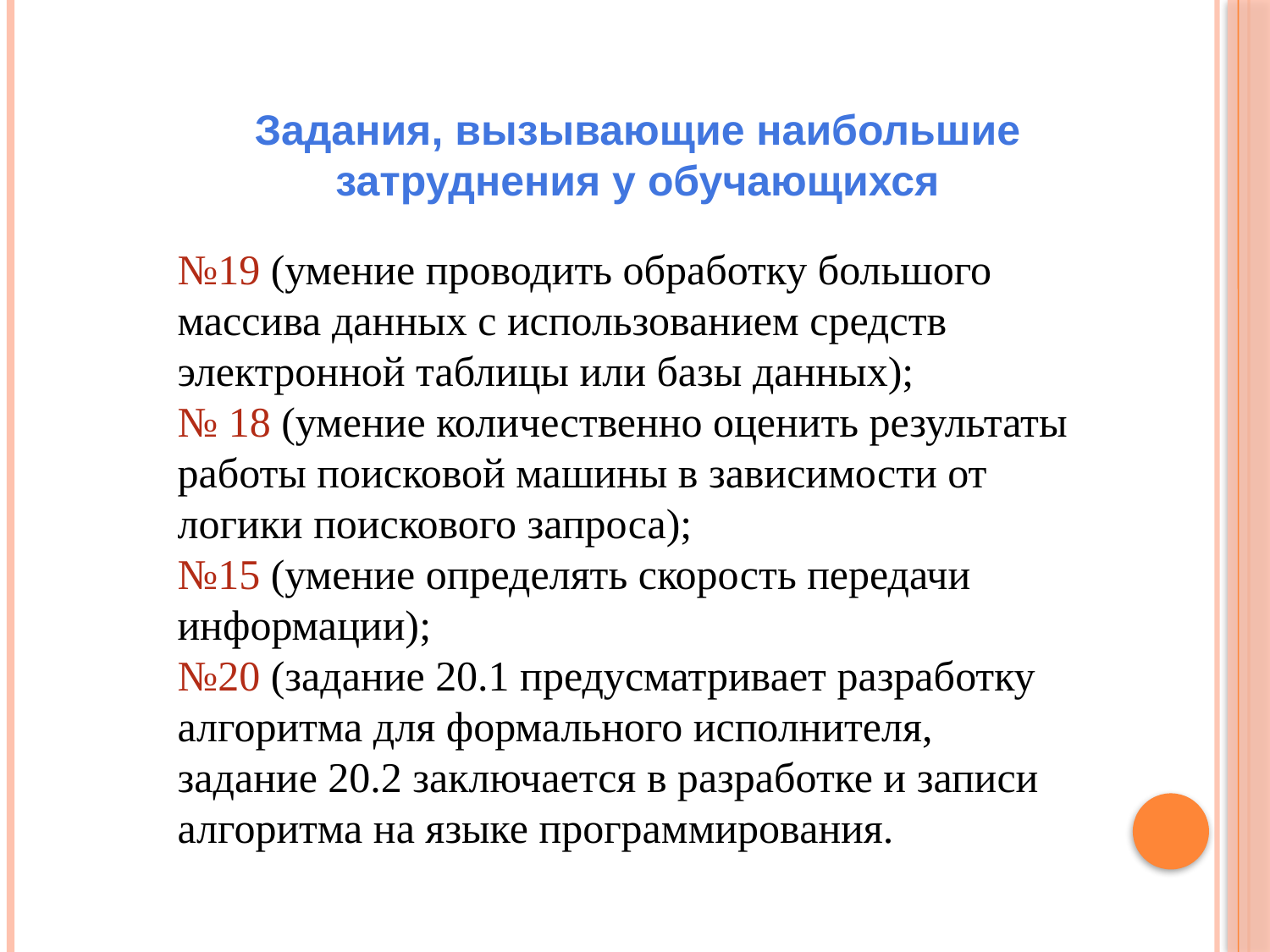

Задания, вызывающие наибольшие затруднения у обучающихся
№19 (умение проводить обработку большого массива данных с использованием средств электронной таблицы или базы данных);
№ 18 (умение количественно оценить результаты работы поисковой машины в зависимости от логики поискового запроса);
№15 (умение определять скорость передачи информации);
№20 (задание 20.1 предусматривает разработку алгоритма для формального исполнителя, задание 20.2 заключается в разработке и записи алгоритма на языке программирования.